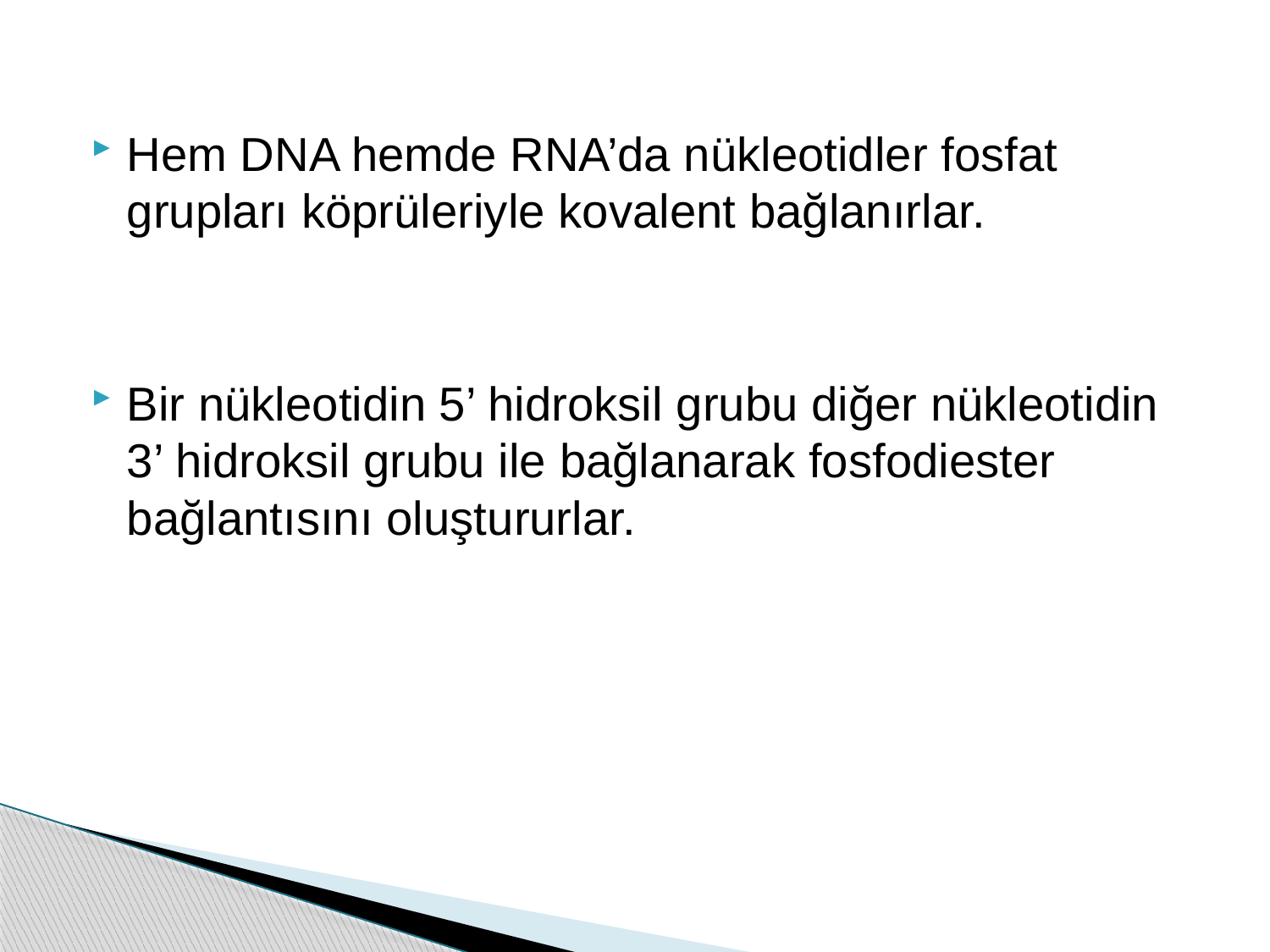

#

Hem DNA hemde RNA’da nükleotidler fosfat grupları köprüleriyle kovalent bağlanırlar.

Bir nükleotidin 5’ hidroksil grubu diğer nükleotidin 3’ hidroksil grubu ile bağlanarak fosfodiester bağlantısını oluştururlar.